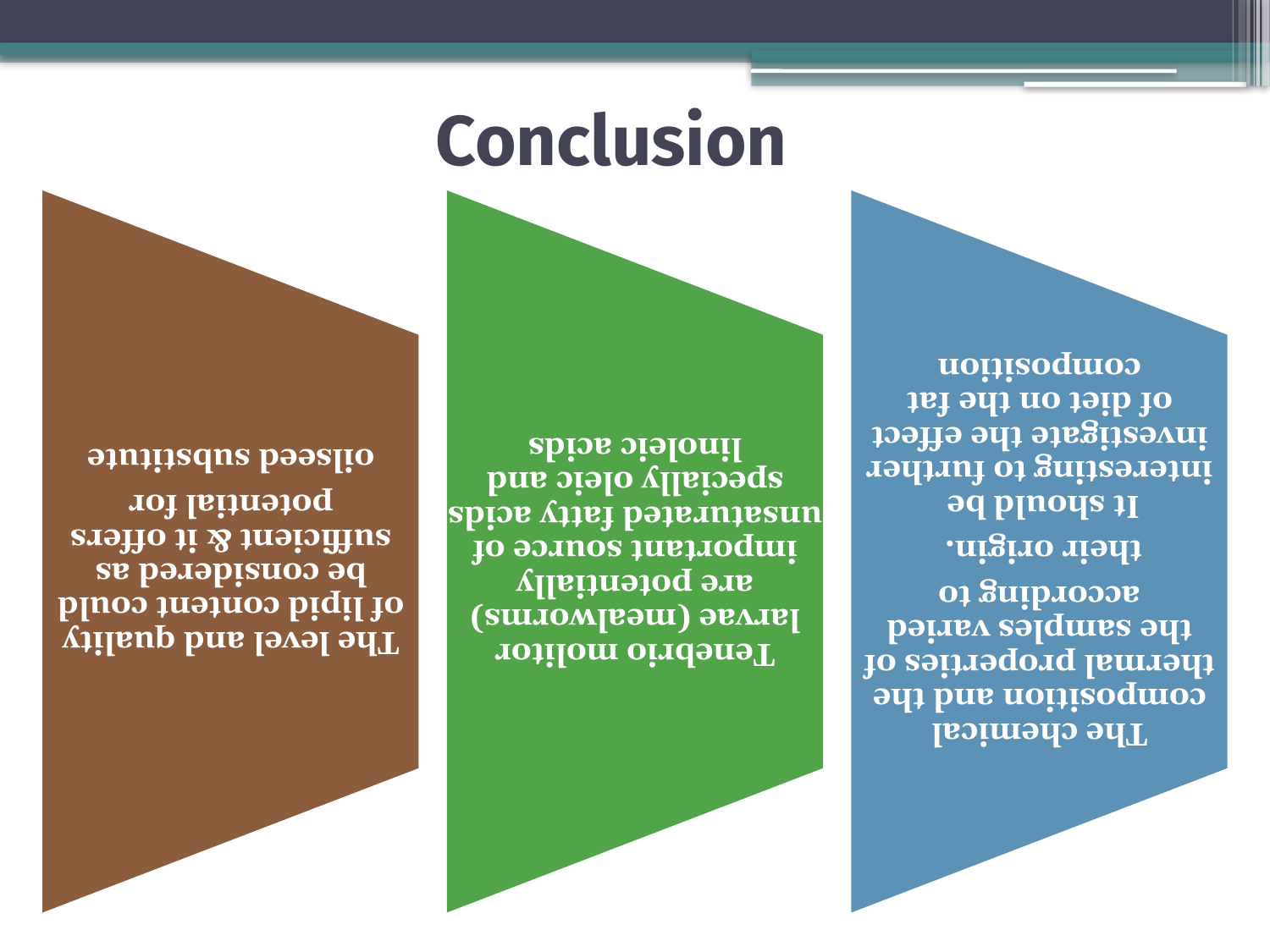

# Conclusion
The level and quality of lipid content could be considered as sufficient & it offers potential for
oilseed substitute
Tenebrio molitor larvae (mealworms) are potentially important source of unsaturated fatty acids specially oleic and linoleic acids
The chemical composition and the thermal properties of the samples varied according to
their origin.
It should be  interesting to further investigate the effect of diet on the fat composition